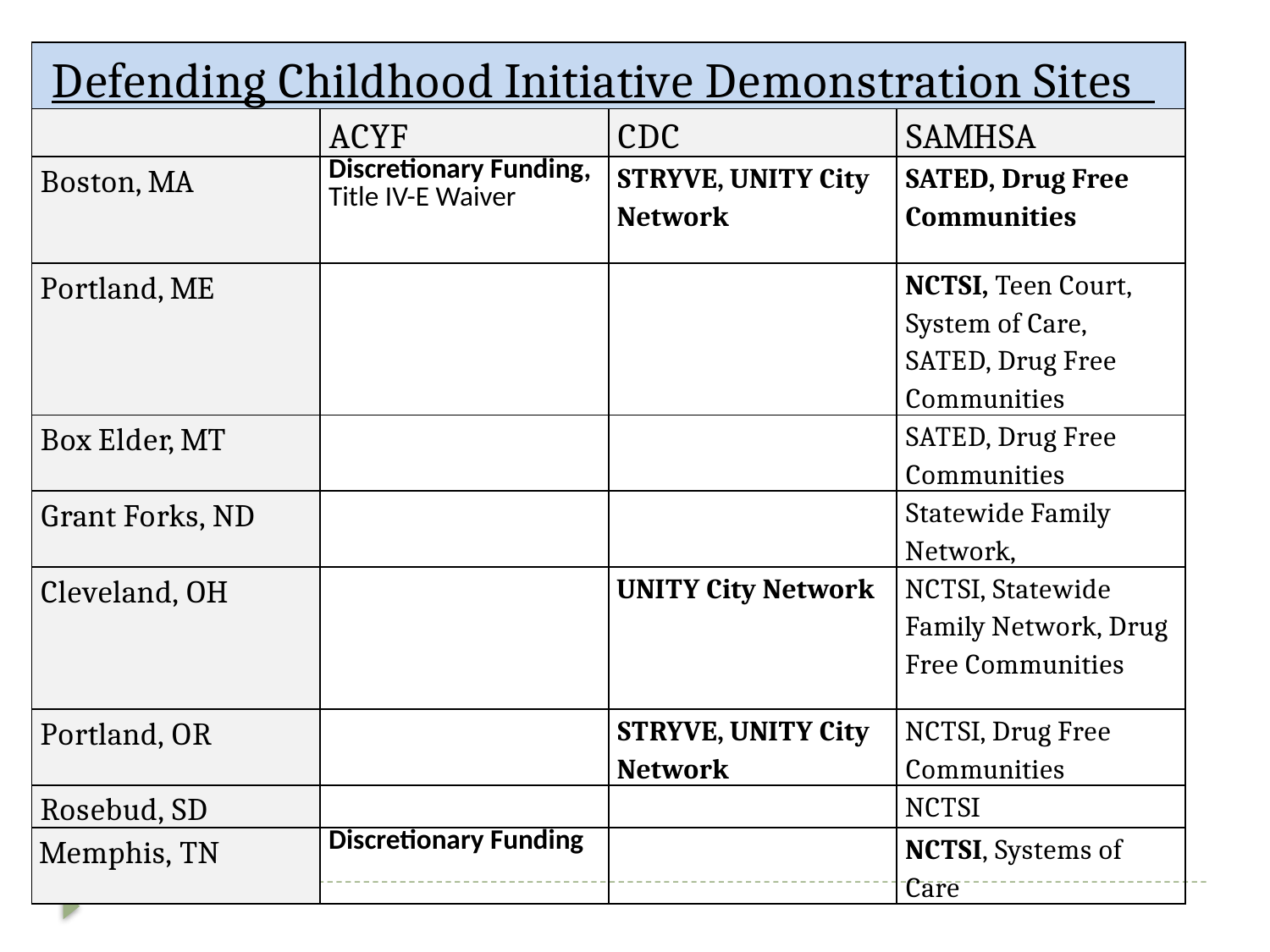

| Defending Childhood Initiative Demonstration Sites |  |  |  |
| --- | --- | --- | --- |
|  | ACYF | CDC | SAMHSA |
| Boston, MA | Discretionary Funding, Title IV-E Waiver | STRYVE, UNITY City Network | SATED, Drug Free Communities |
| Portland, ME |  |  | NCTSI, Teen Court, System of Care, SATED, Drug Free Communities |
| Box Elder, MT |  |  | SATED, Drug Free Communities |
| Grant Forks, ND |  |  | Statewide Family Network, |
| Cleveland, OH |  | UNITY City Network | NCTSI, Statewide Family Network, Drug Free Communities |
| Portland, OR |  | STRYVE, UNITY City Network | NCTSI, Drug Free Communities |
| Rosebud, SD |  |  | NCTSI |
| Memphis, TN | Discretionary Funding |  | NCTSI, Systems of Care |